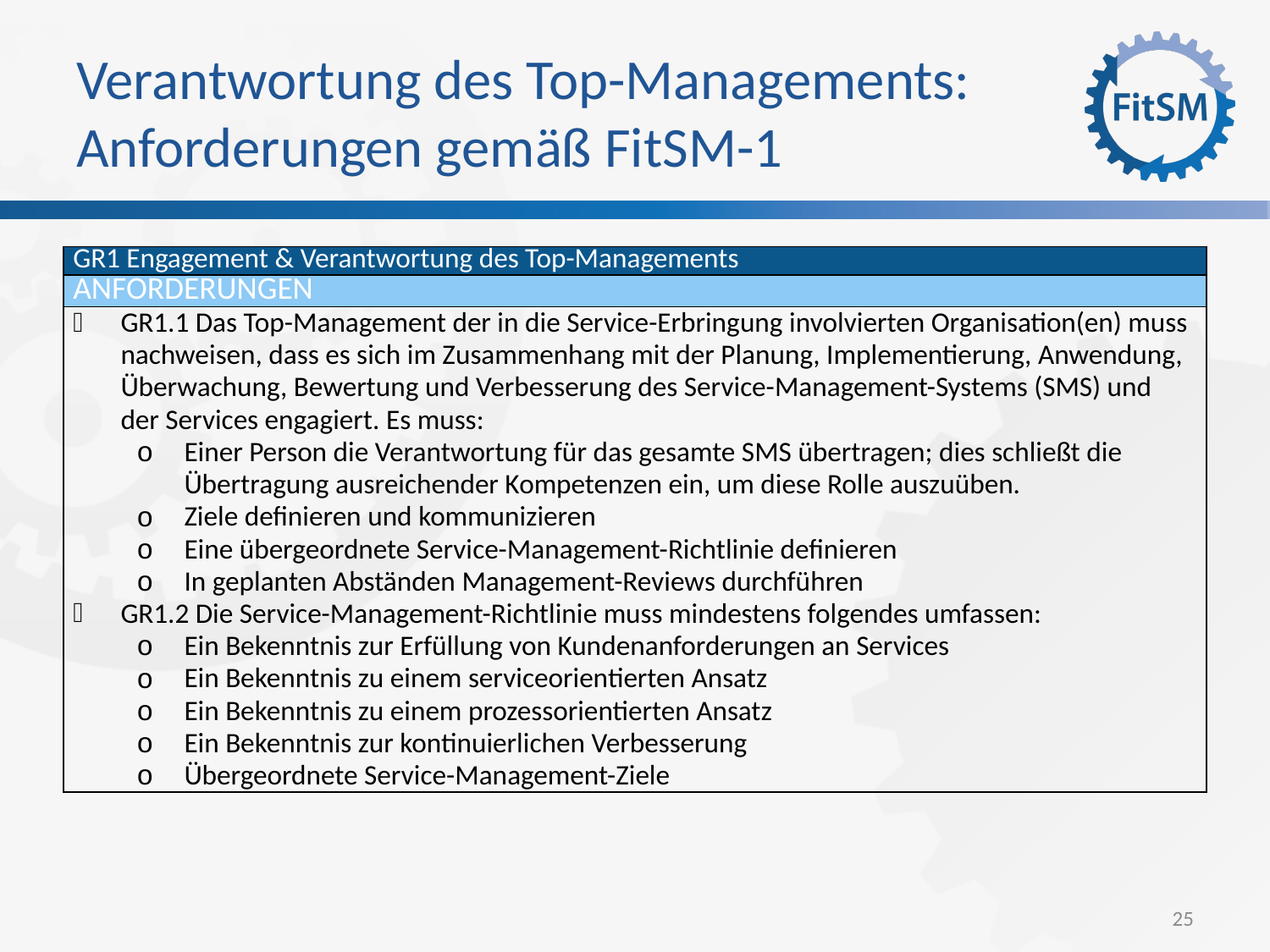

# Verantwortung des Top-Managements: Anforderungen gemäß FitSM-1
| GR1 Engagement & Verantwortung des Top-Managements |
| --- |
| Anforderungen |
| GR1.1 Das Top-Management der in die Service-Erbringung involvierten Organisation(en) muss nachweisen, dass es sich im Zusammenhang mit der Planung, Implementierung, Anwendung, Überwachung, Bewertung und Verbesserung des Service-Management-Systems (SMS) und der Services engagiert. Es muss: Einer Person die Verantwortung für das gesamte SMS übertragen; dies schließt die Übertragung ausreichender Kompetenzen ein, um diese Rolle auszuüben. Ziele definieren und kommunizieren Eine übergeordnete Service-Management-Richtlinie definieren In geplanten Abständen Management-Reviews durchführen GR1.2 Die Service-Management-Richtlinie muss mindestens folgendes umfassen: Ein Bekenntnis zur Erfüllung von Kundenanforderungen an Services Ein Bekenntnis zu einem serviceorientierten Ansatz Ein Bekenntnis zu einem prozessorientierten Ansatz Ein Bekenntnis zur kontinuierlichen Verbesserung Übergeordnete Service-Management-Ziele |
25